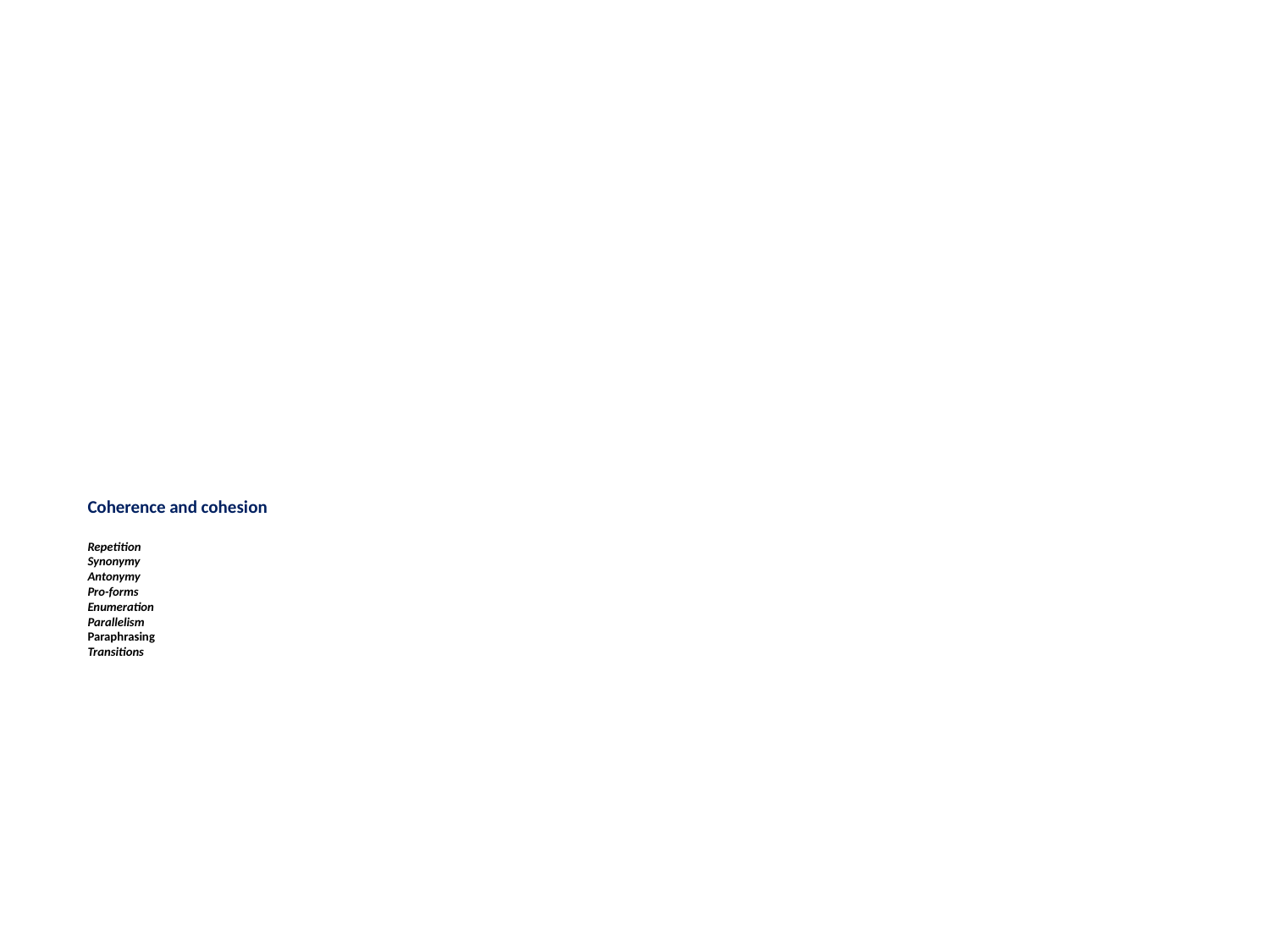

# Coherence and cohesion Repetition Synonymy Antonymy Pro-forms Enumeration Parallelism Paraphrasing Transitions